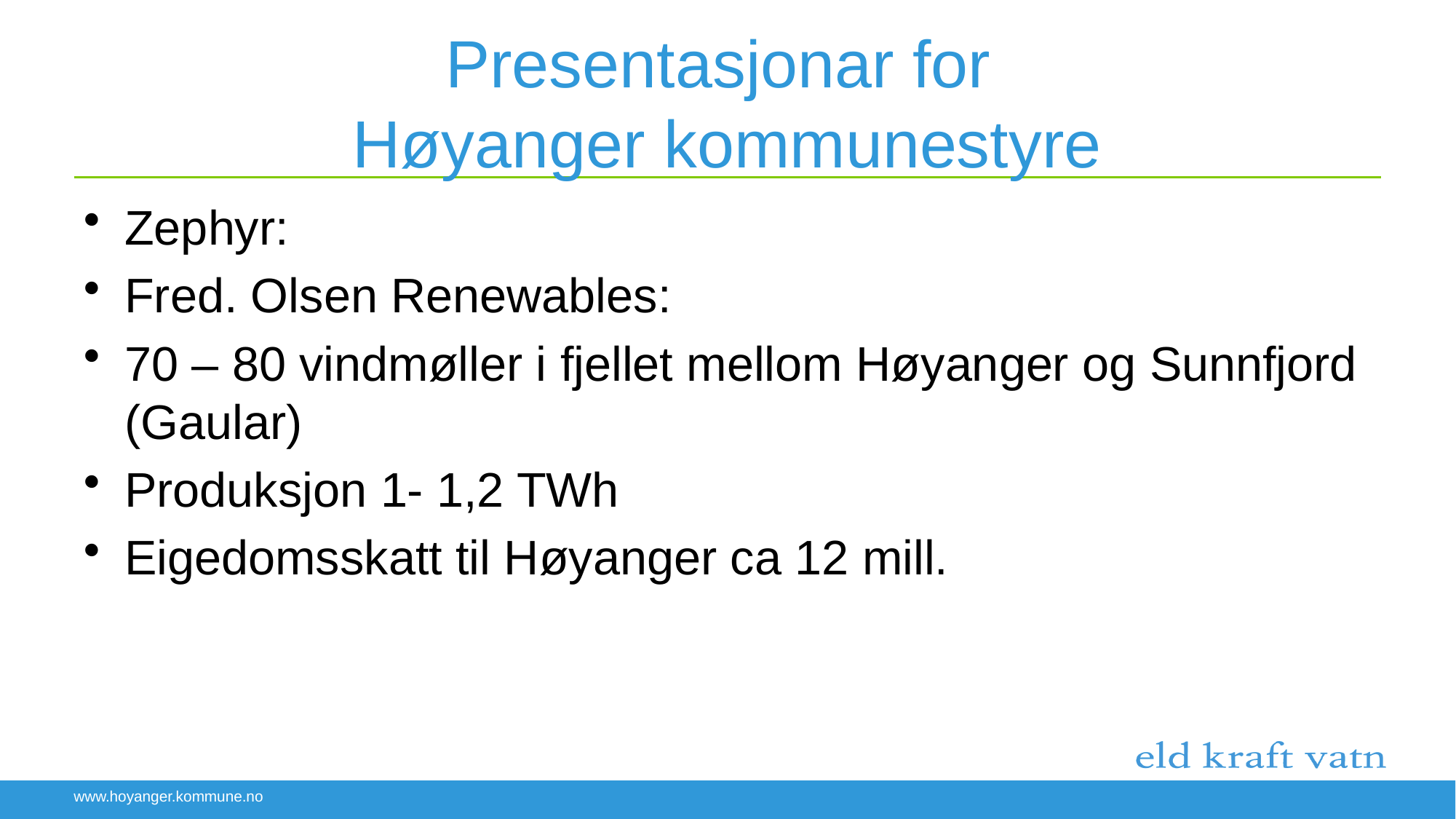

# Presentasjonar for Høyanger kommunestyre
Zephyr:
Fred. Olsen Renewables:
70 – 80 vindmøller i fjellet mellom Høyanger og Sunnfjord (Gaular)
Produksjon 1- 1,2 TWh
Eigedomsskatt til Høyanger ca 12 mill.